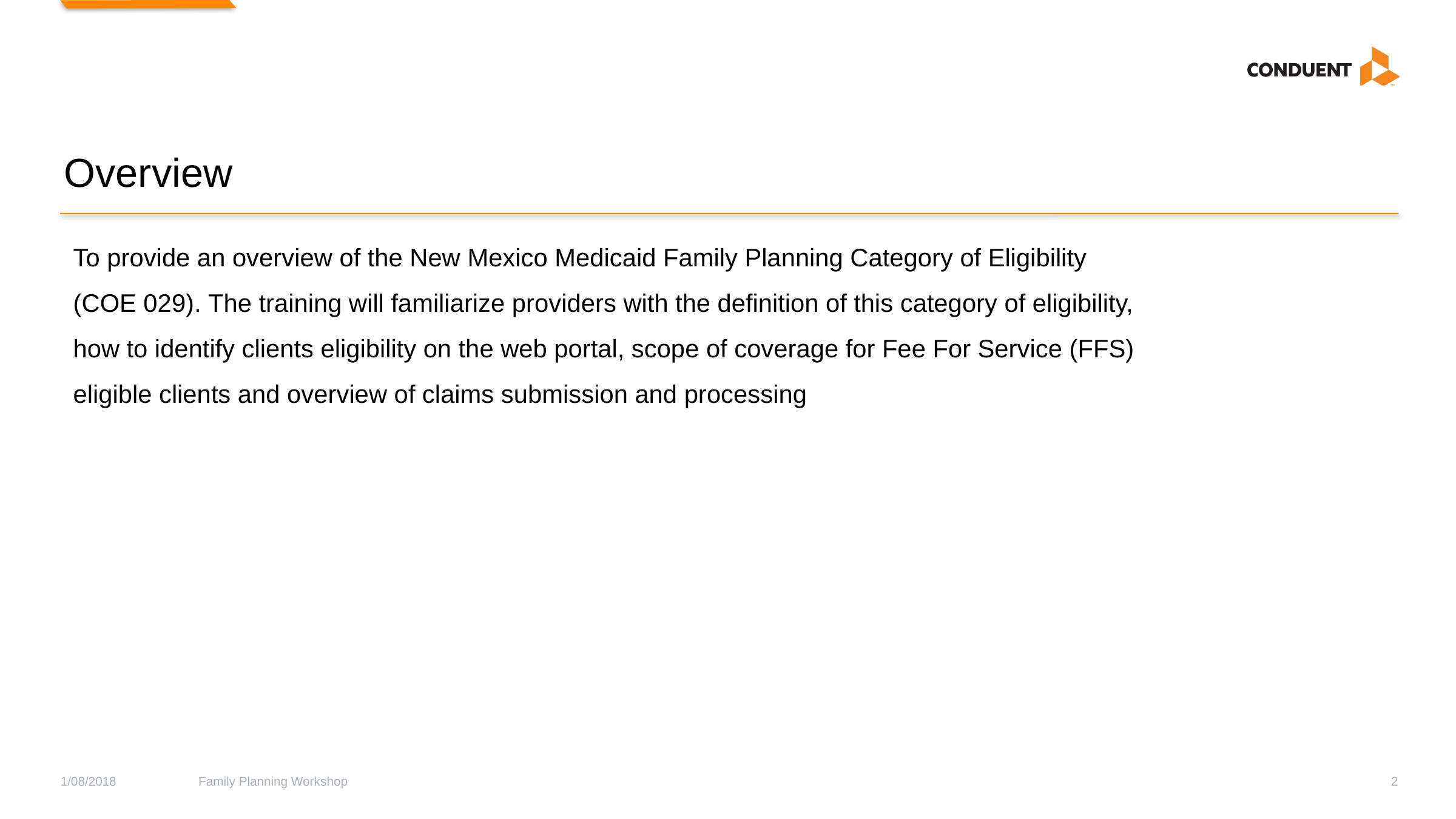

Overview
To provide an overview of the New Mexico Medicaid Family Planning Category of Eligibility (COE 029). The training will familiarize providers with the definition of this category of eligibility, how to identify clients eligibility on the web portal, scope of coverage for Fee For Service (FFS) eligible clients and overview of claims submission and processing
1/08/2018
Family Planning Workshop
2